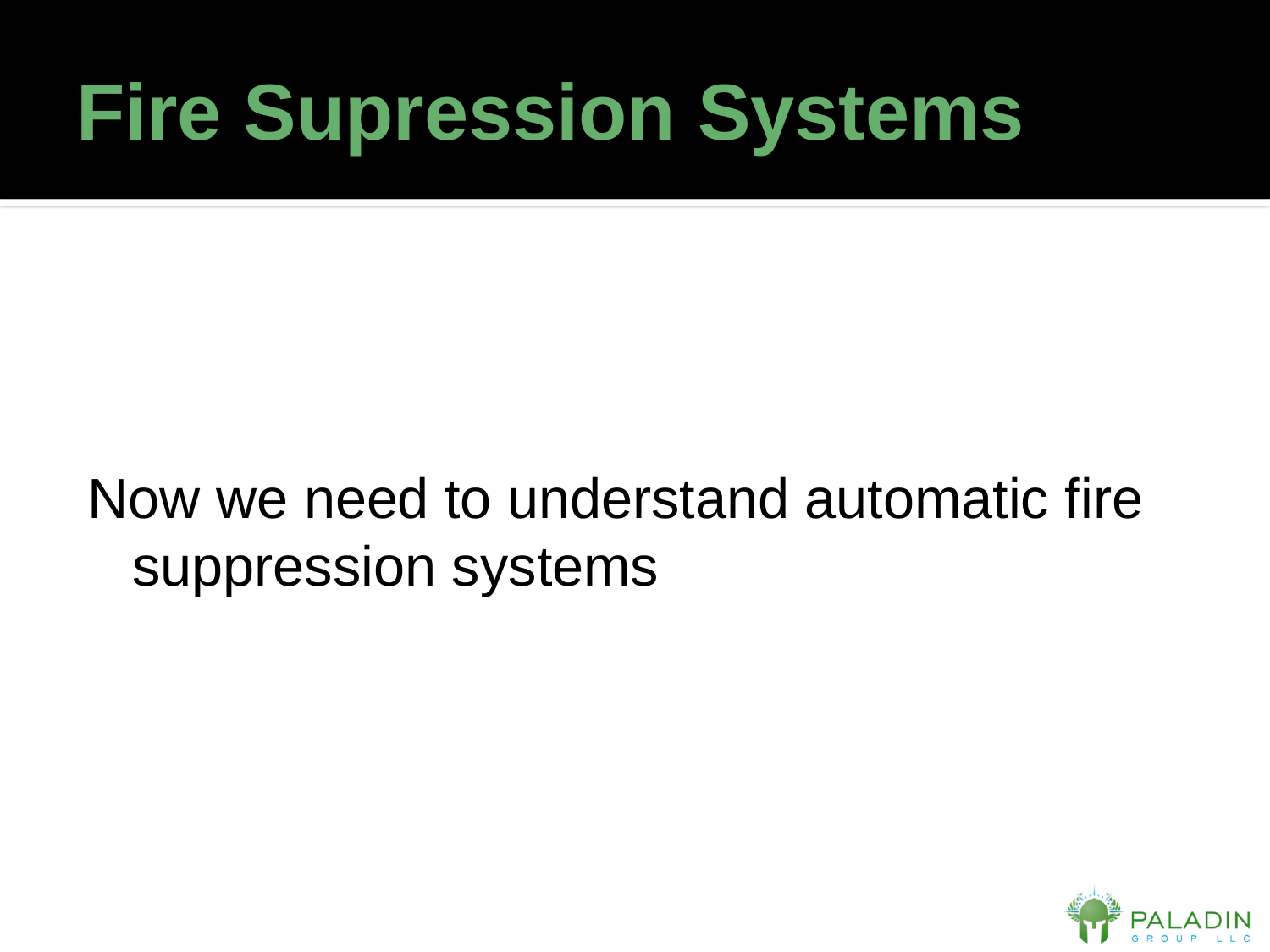

# Fire Supression Systems

Now we need to understand automatic fire suppression systems